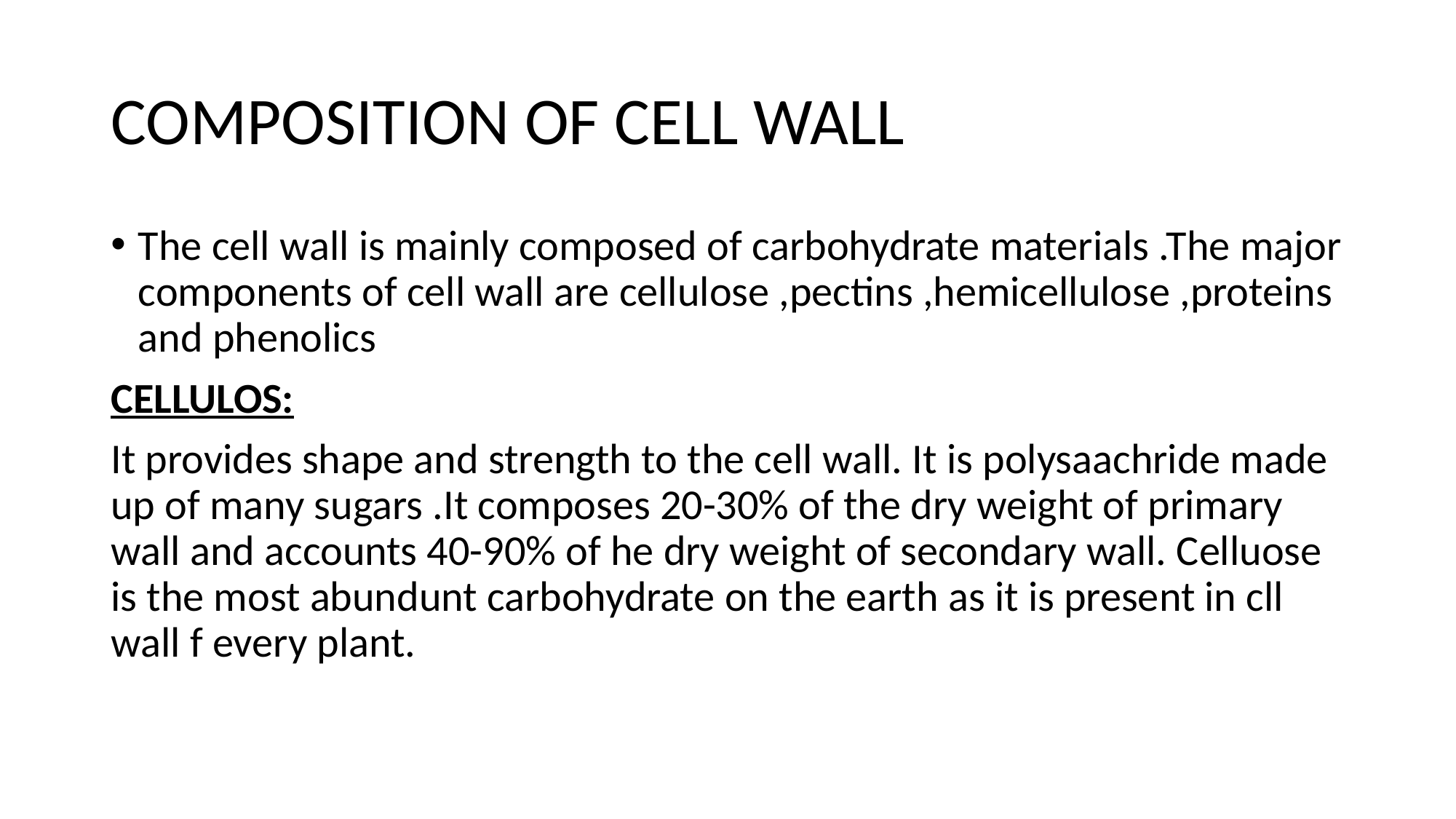

# COMPOSITION OF CELL WALL
The cell wall is mainly composed of carbohydrate materials .The major components of cell wall are cellulose ,pectins ,hemicellulose ,proteins and phenolics
CELLULOS:
It provides shape and strength to the cell wall. It is polysaachride made up of many sugars .It composes 20-30% of the dry weight of primary wall and accounts 40-90% of he dry weight of secondary wall. Celluose is the most abundunt carbohydrate on the earth as it is present in cll wall f every plant.